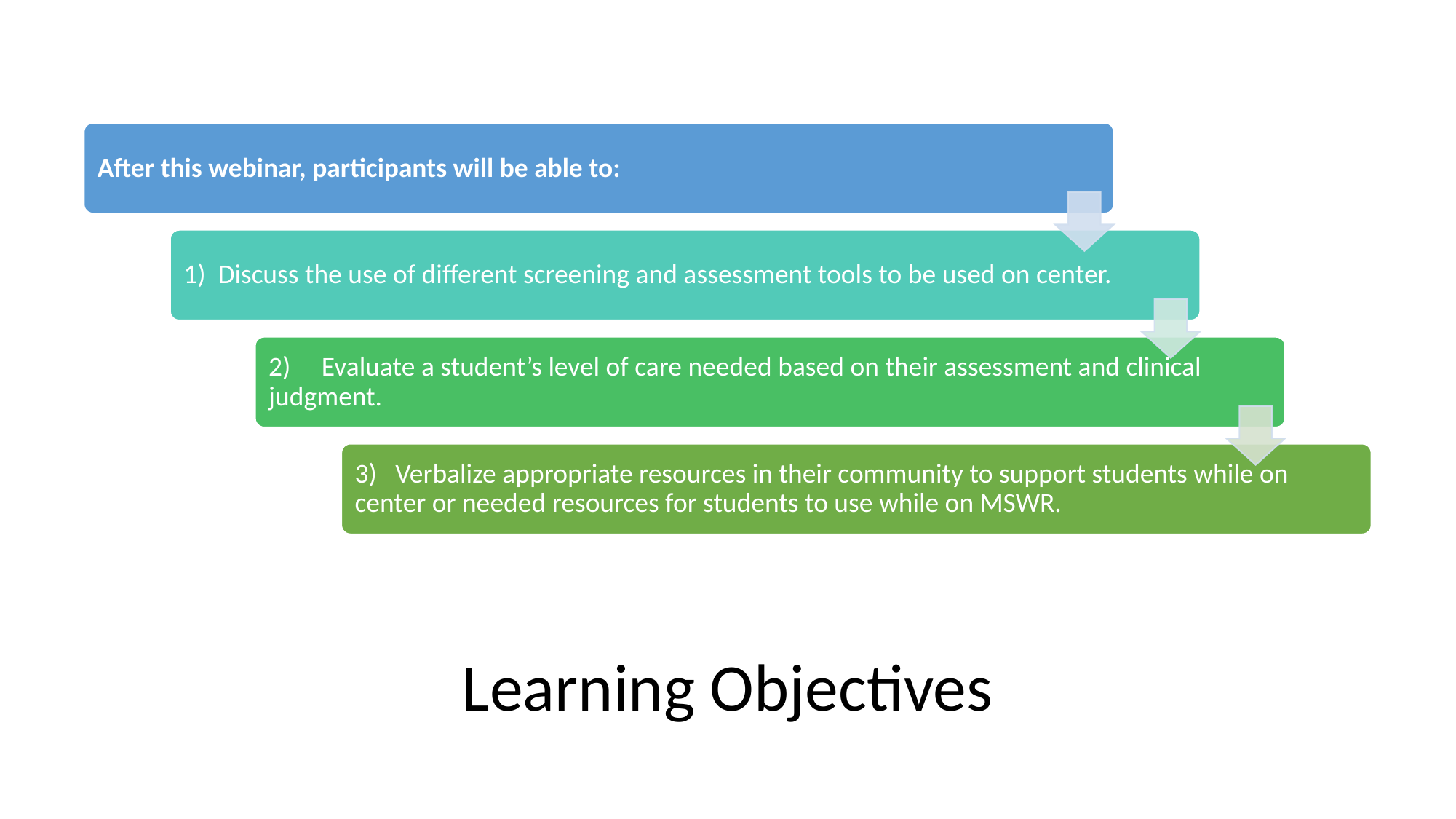

After this webinar, participants will be able to:
1)  Discuss the use of different screening and assessment tools to be used on center.
2)     Evaluate a student’s level of care needed based on their assessment and clinical judgment.
3)   Verbalize appropriate resources in their community to support students while on center or needed resources for students to use while on MSWR.

# Learning Objectives